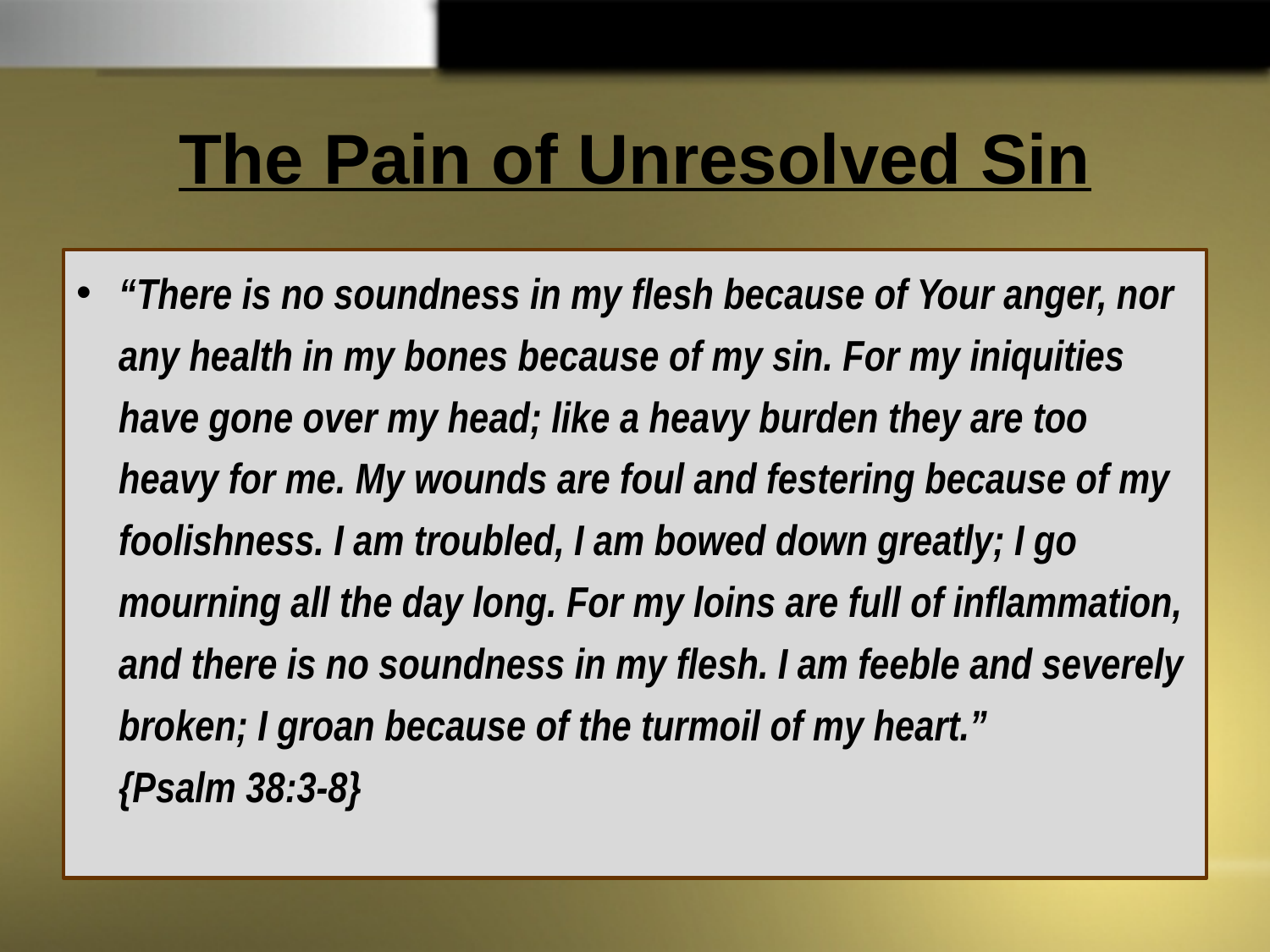

# The Pain of Unresolved Sin
“There is no soundness in my flesh because of Your anger, nor any health in my bones because of my sin. For my iniquities have gone over my head; like a heavy burden they are too heavy for me. My wounds are foul and festering because of my foolishness. I am troubled, I am bowed down greatly; I go mourning all the day long. For my loins are full of inflammation, and there is no soundness in my flesh. I am feeble and severely broken; I groan because of the turmoil of my heart.”
{Psalm 38:3-8}